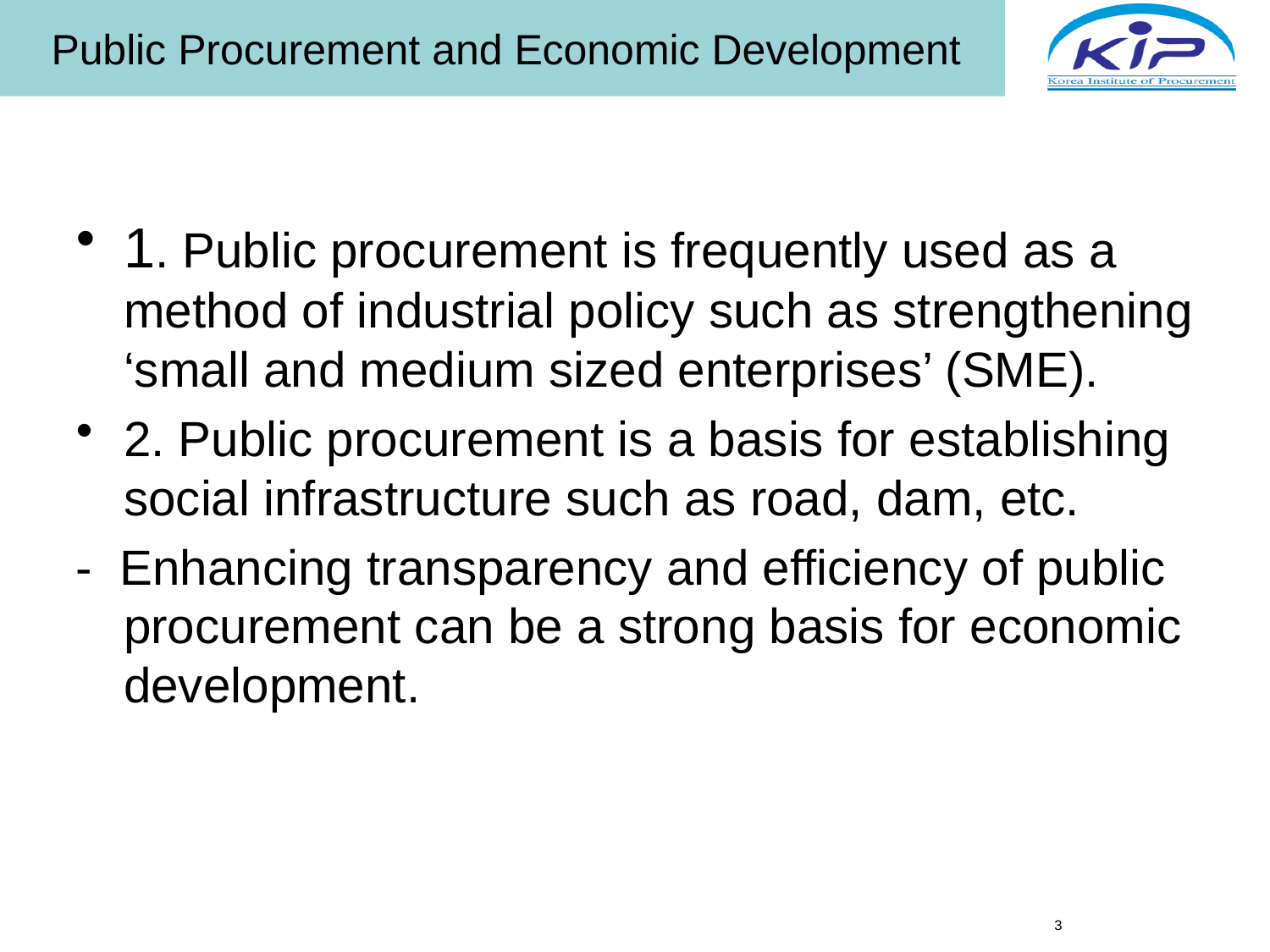

# Public Procurement and Economic Development
1. Public procurement is frequently used as a method of industrial policy such as strengthening ‘small and medium sized enterprises’ (SME).
2. Public procurement is a basis for establishing social infrastructure such as road, dam, etc.
-  Enhancing transparency and efficiency of public procurement can be a strong basis for economic development.
3